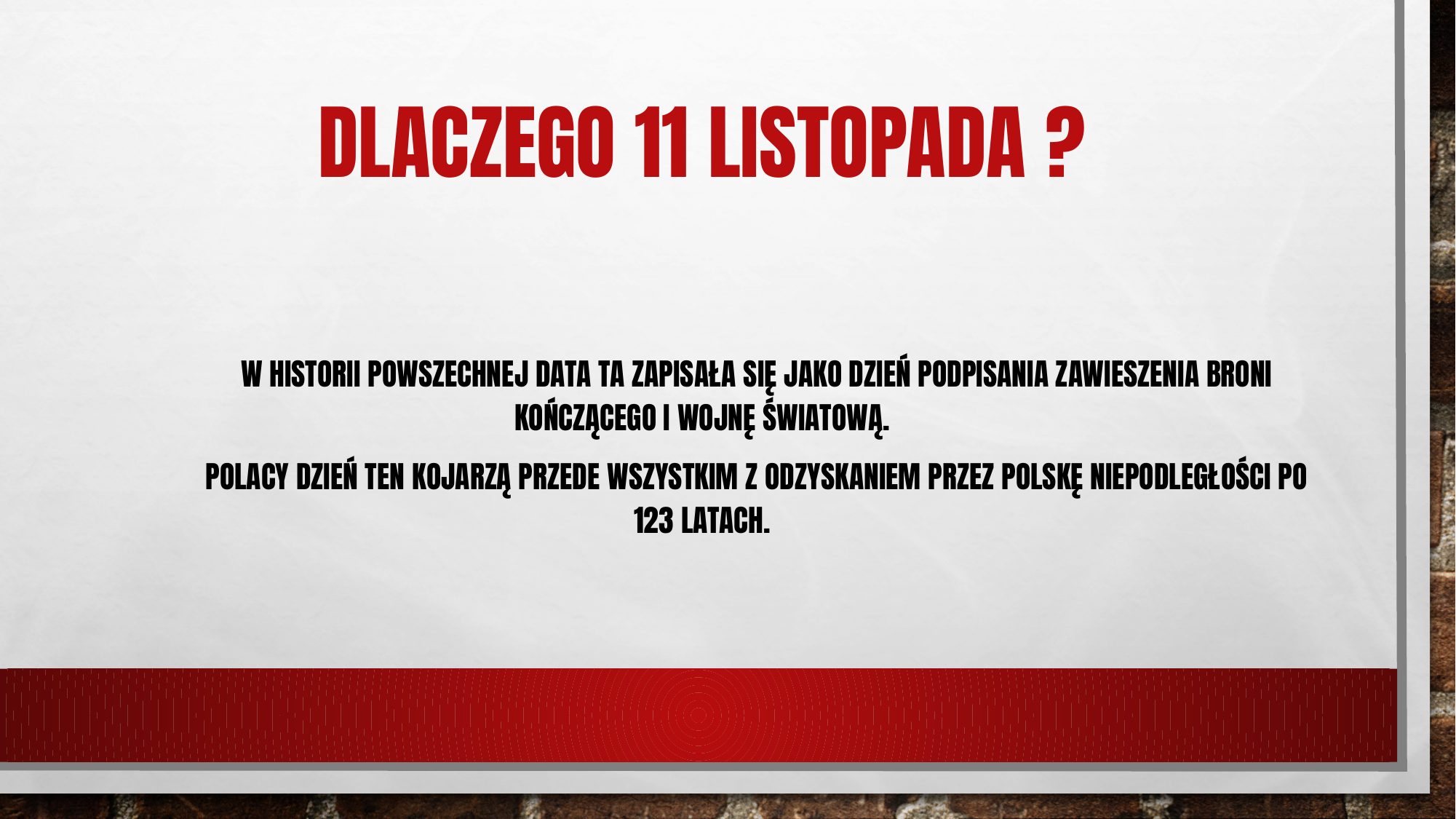

# Dlaczego 11 listopada ?
	W historii powszechnej data ta zapisała się jako dzień podpisania zawieszenia broni kończącego I wojnę światową.
	Polacy dzień ten kojarzą przede wszystkim z odzyskaniem przez Polskę niepodległości po 123 latach.